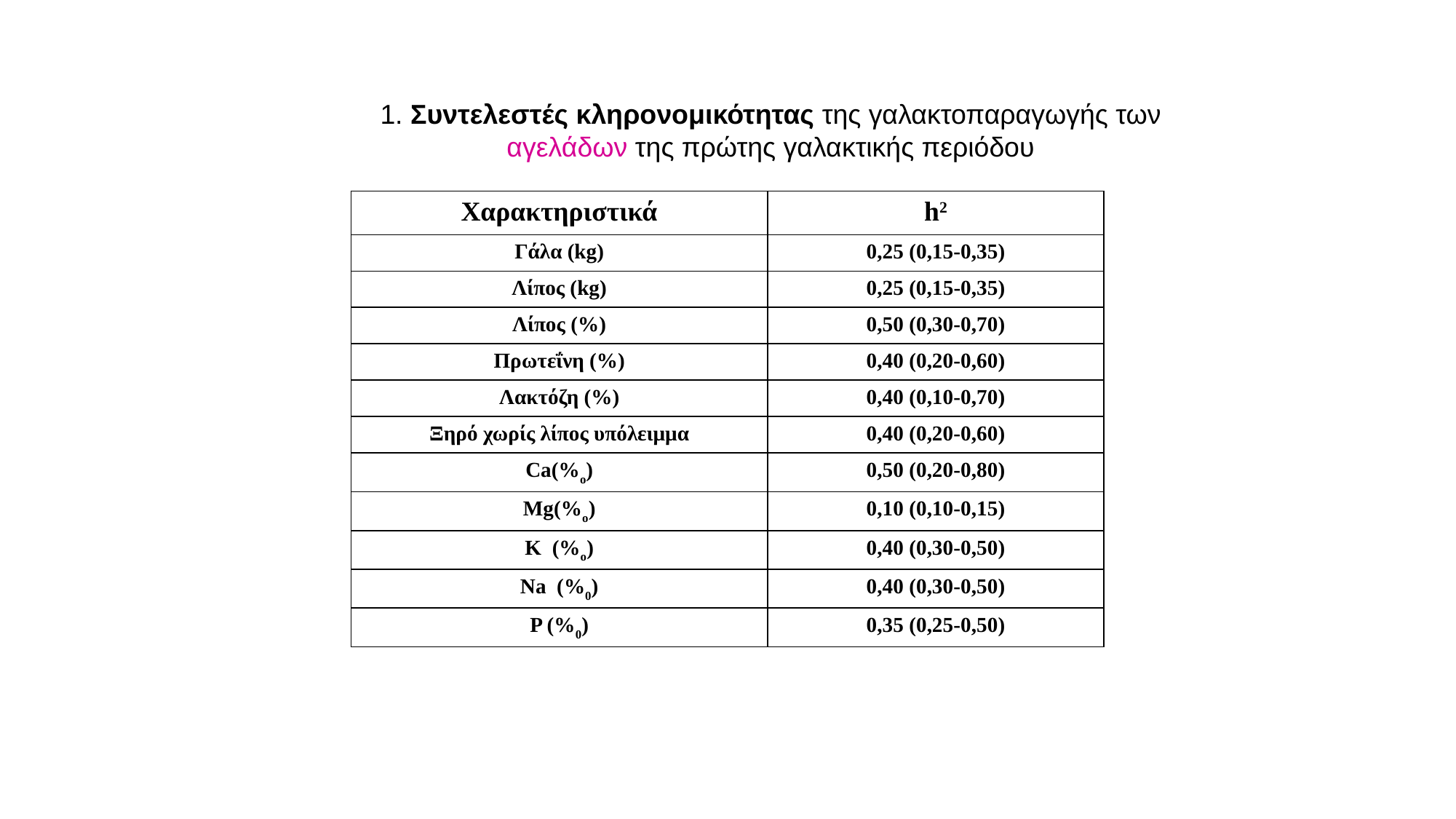

1. Συντελεστές κληρονομικότητας της γαλακτοπαραγωγής των αγελάδων της πρώτης γαλακτικής περιόδου
| Χαρακτηριστικά | h2 |
| --- | --- |
| Γάλα (kg) | 0,25 (0,15-0,35) |
| Λίπος (kg) | 0,25 (0,15-0,35) |
| Λίπος (%) | 0,50 (0,30-0,70) |
| Πρωτεΐνη (%) | 0,40 (0,20-0,60) |
| Λακτόζη (%) | 0,40 (0,10-0,70) |
| Ξηρό χωρίς λίπος υπόλειμμα | 0,40 (0,20-0,60) |
| Ca(%ο) | 0,50 (0,20-0,80) |
| Mg(%o) | 0,10 (0,10-0,15) |
| Κ (%ο) | 0,40 (0,30-0,50) |
| Na (%0) | 0,40 (0,30-0,50) |
| Ρ (%0) | 0,35 (0,25-0,50) |